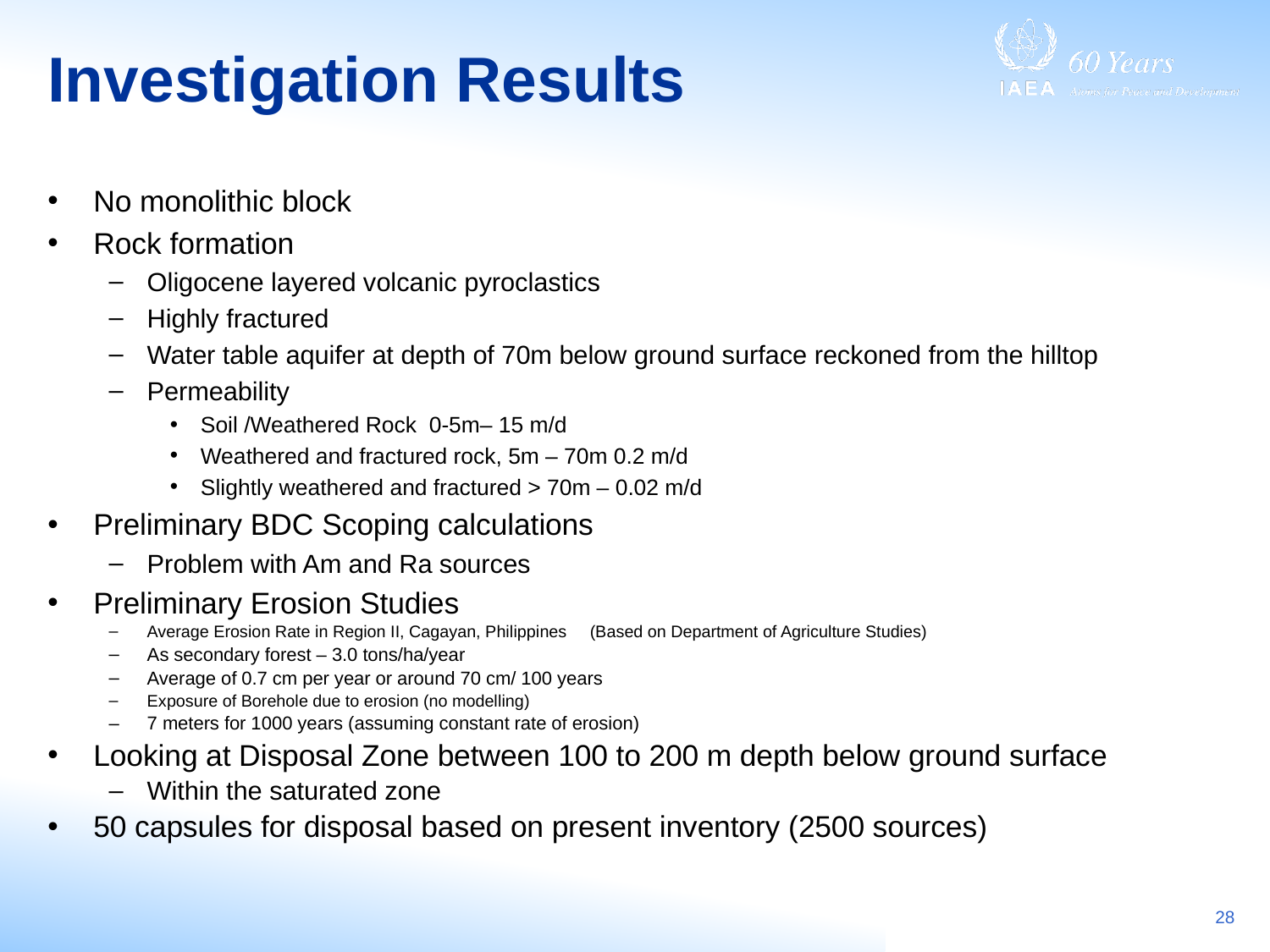

# Investigation Results
No monolithic block
Rock formation
Oligocene layered volcanic pyroclastics
Highly fractured
Water table aquifer at depth of 70m below ground surface reckoned from the hilltop
Permeability
Soil /Weathered Rock  0-5m– 15 m/d
Weathered and fractured rock, 5m – 70m 0.2 m/d
Slightly weathered and fractured > 70m – 0.02 m/d
Preliminary BDC Scoping calculations
Problem with Am and Ra sources
Preliminary Erosion Studies
Average Erosion Rate in Region II, Cagayan, Philippines     (Based on Department of Agriculture Studies)
As secondary forest – 3.0 tons/ha/year
Average of 0.7 cm per year or around 70 cm/ 100 years
Exposure of Borehole due to erosion (no modelling)
7 meters for 1000 years (assuming constant rate of erosion)
Looking at Disposal Zone between 100 to 200 m depth below ground surface
Within the saturated zone
50 capsules for disposal based on present inventory (2500 sources)

28